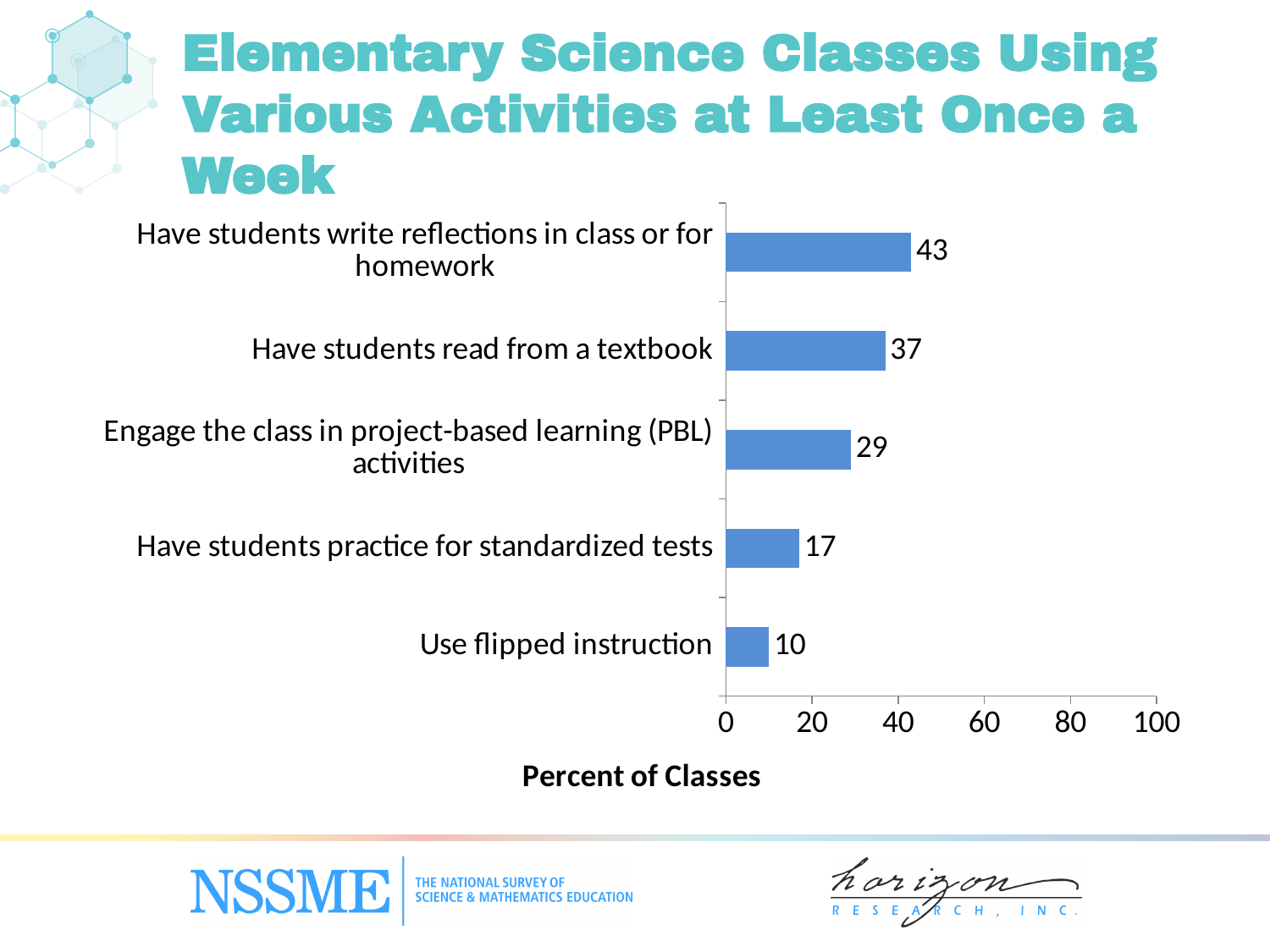

Elementary Science Classes Using Various Activities at Least Once a Week

### Chart

| Category | Weekly |
|---|---|
| Use flipped instruction | 10.0 |
| Have students practice for standardized tests | 17.0 |
| Engage the class in project-based learning (PBL) activities | 29.0 |
| Have students read from a textbook | 37.0 |
| Have students write reflections in class or for homework | 43.0 |